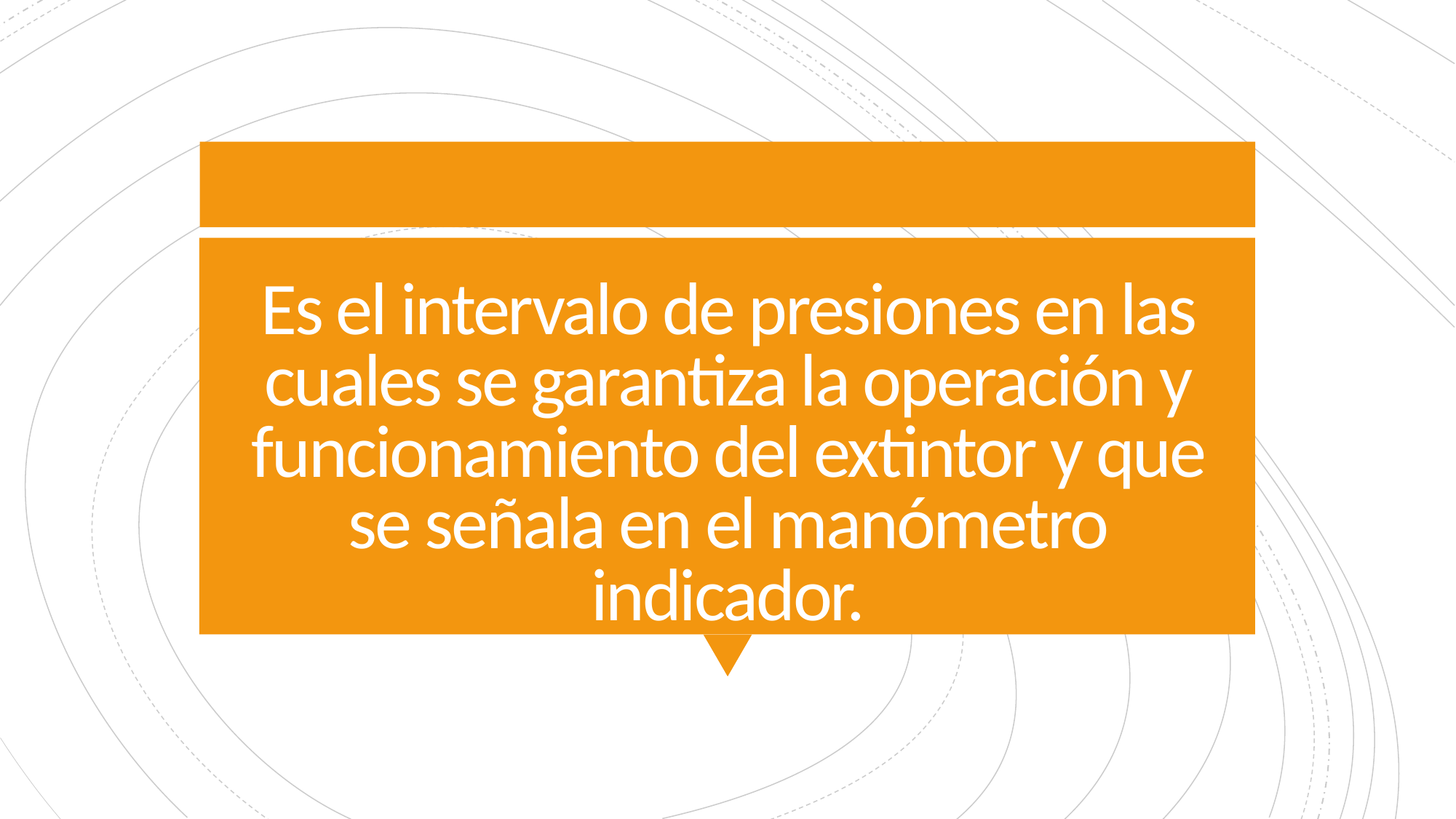

# Es el intervalo de presiones en las cuales se garantiza la operación y funcionamiento del extintor y que se señala en el manómetro indicador.